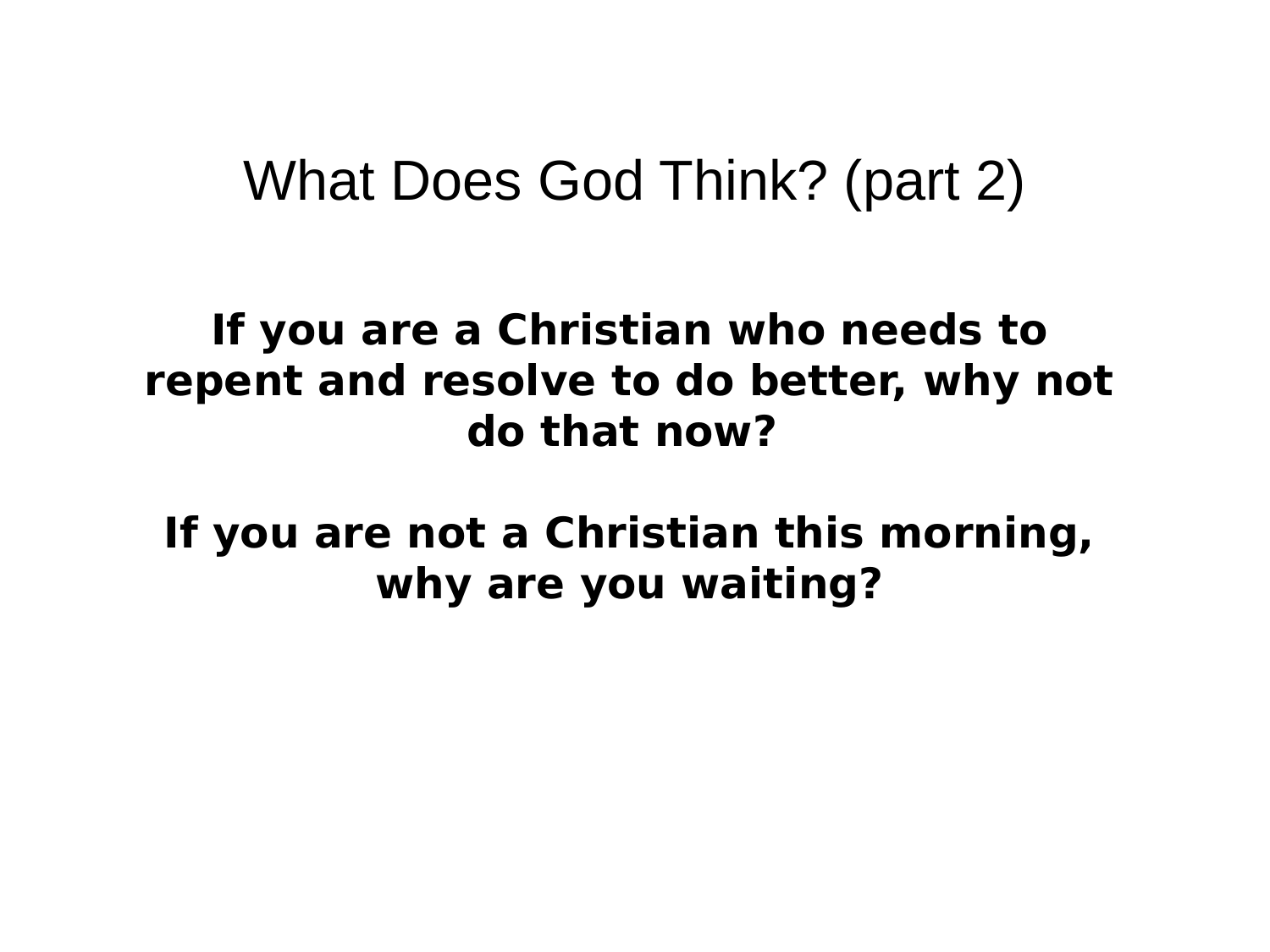

What Does God Think? (part 2)
If you are a Christian who needs to repent and resolve to do better, why not do that now?

If you are not a Christian this morning, why are you waiting?